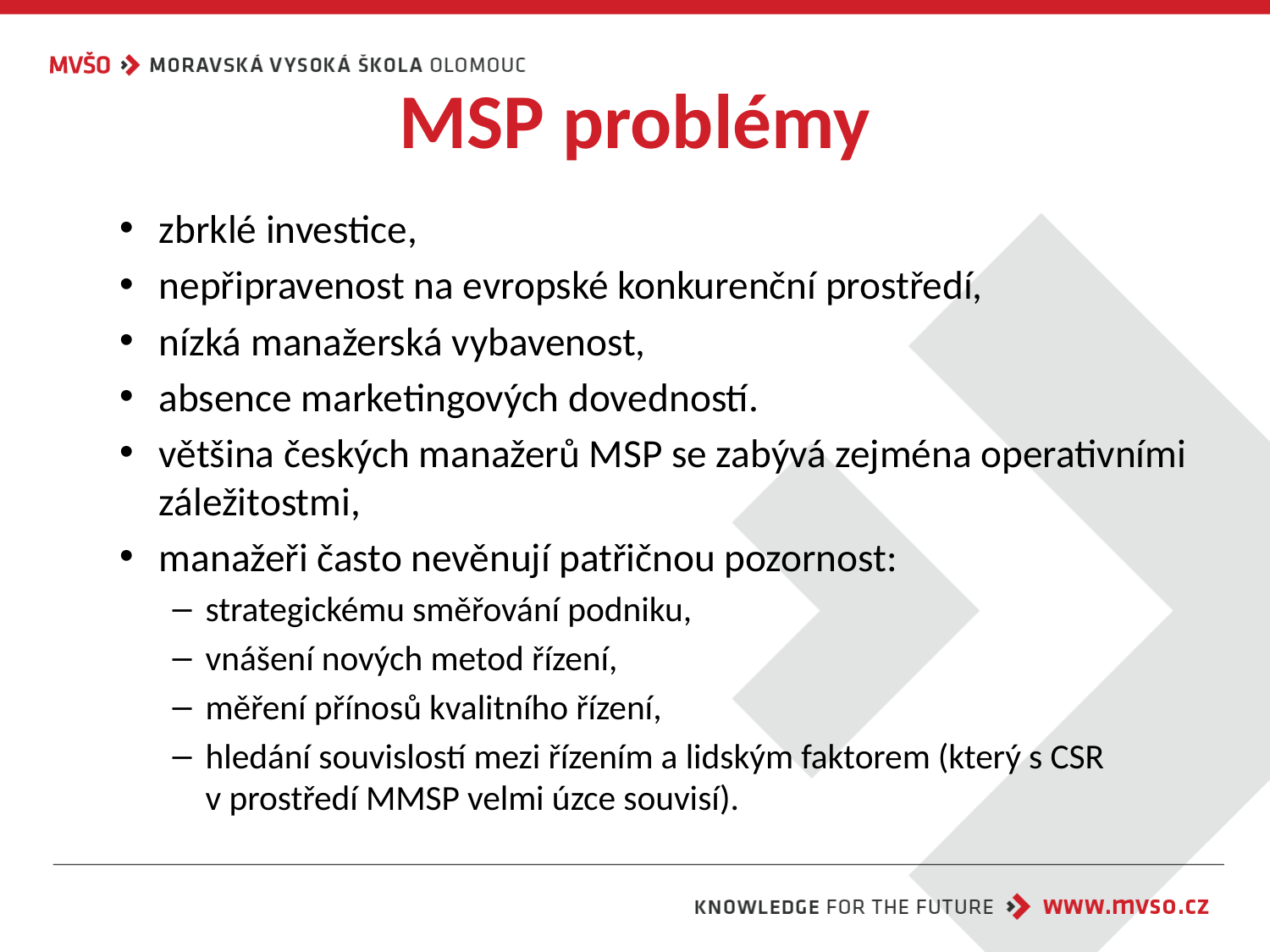

# MSP problémy
zbrklé investice,
nepřipravenost na evropské konkurenční prostředí,
nízká manažerská vybavenost,
absence marketingových dovedností.
většina českých manažerů MSP se zabývá zejména operativními záležitostmi,
manažeři často nevěnují patřičnou pozornost:
strategickému směřování podniku,
vnášení nových metod řízení,
měření přínosů kvalitního řízení,
hledání souvislostí mezi řízením a lidským faktorem (který s CSR v prostředí MMSP velmi úzce souvisí).